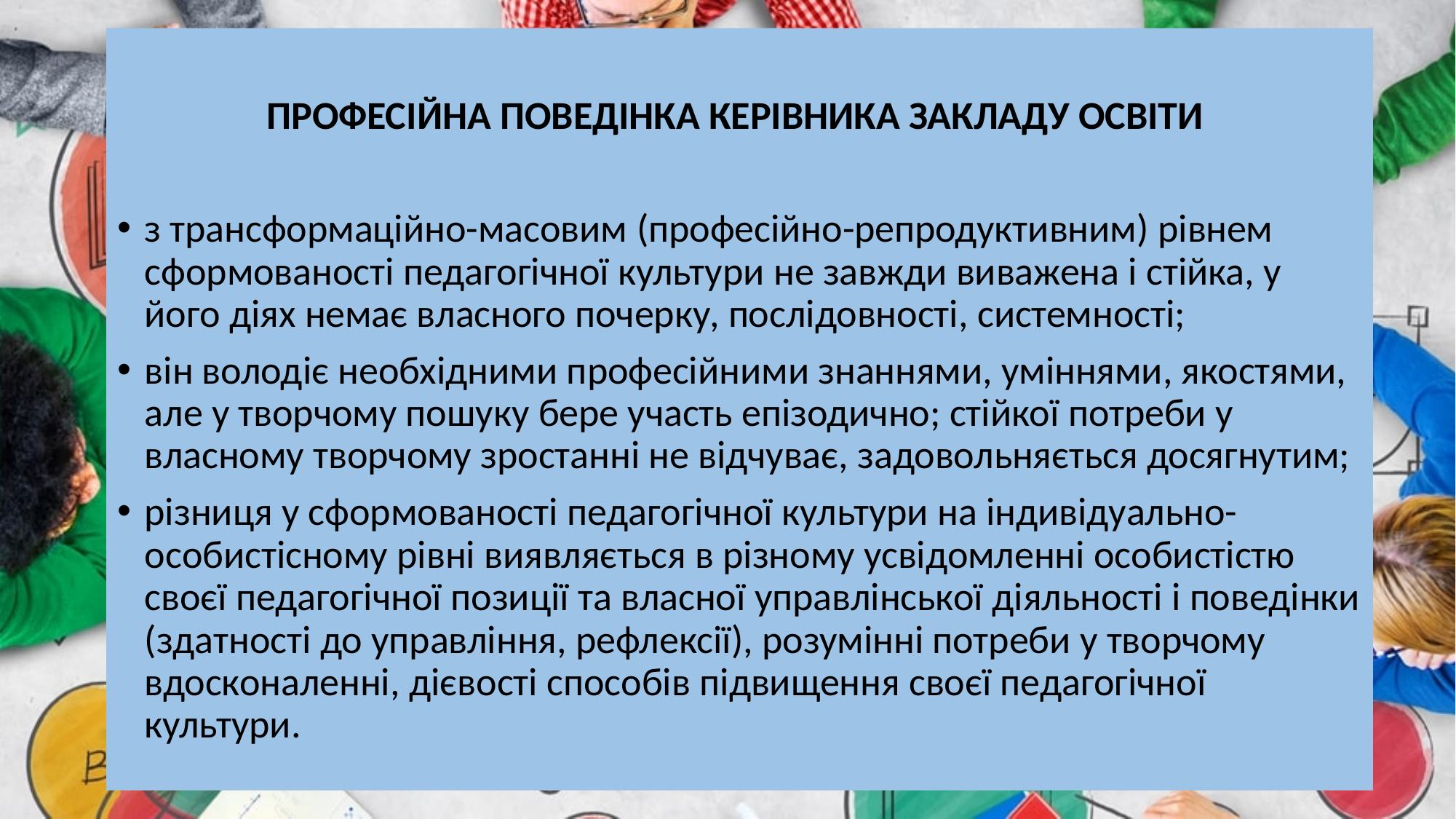

ПРОФЕСІЙНА ПОВЕДІНКА КЕРІВНИКА ЗАКЛАДУ ОСВІТИ

з трансформаційно-масовим (професійно-репродуктивним) рівнем сформованості педагогічної культури не завжди виважена і стійка, у його діях немає власного почерку, послідовності, системності;
він володіє необхідними професійними знаннями, уміннями, якостями, але у творчому пошуку бере участь епізодично; стійкої потреби у власному творчому зростанні не відчуває, задовольняється досягнутим;
різниця у сформованості педагогічної культури на індивідуально-особистісному рівні виявляється в різному усвідомленні особистістю своєї педагогічної позиції та власної управлінської діяльності і поведінки (здатності до управління, рефлексії), розумінні потреби у творчому вдосконаленні, дієвості способів підвищення своєї педагогічної культури.